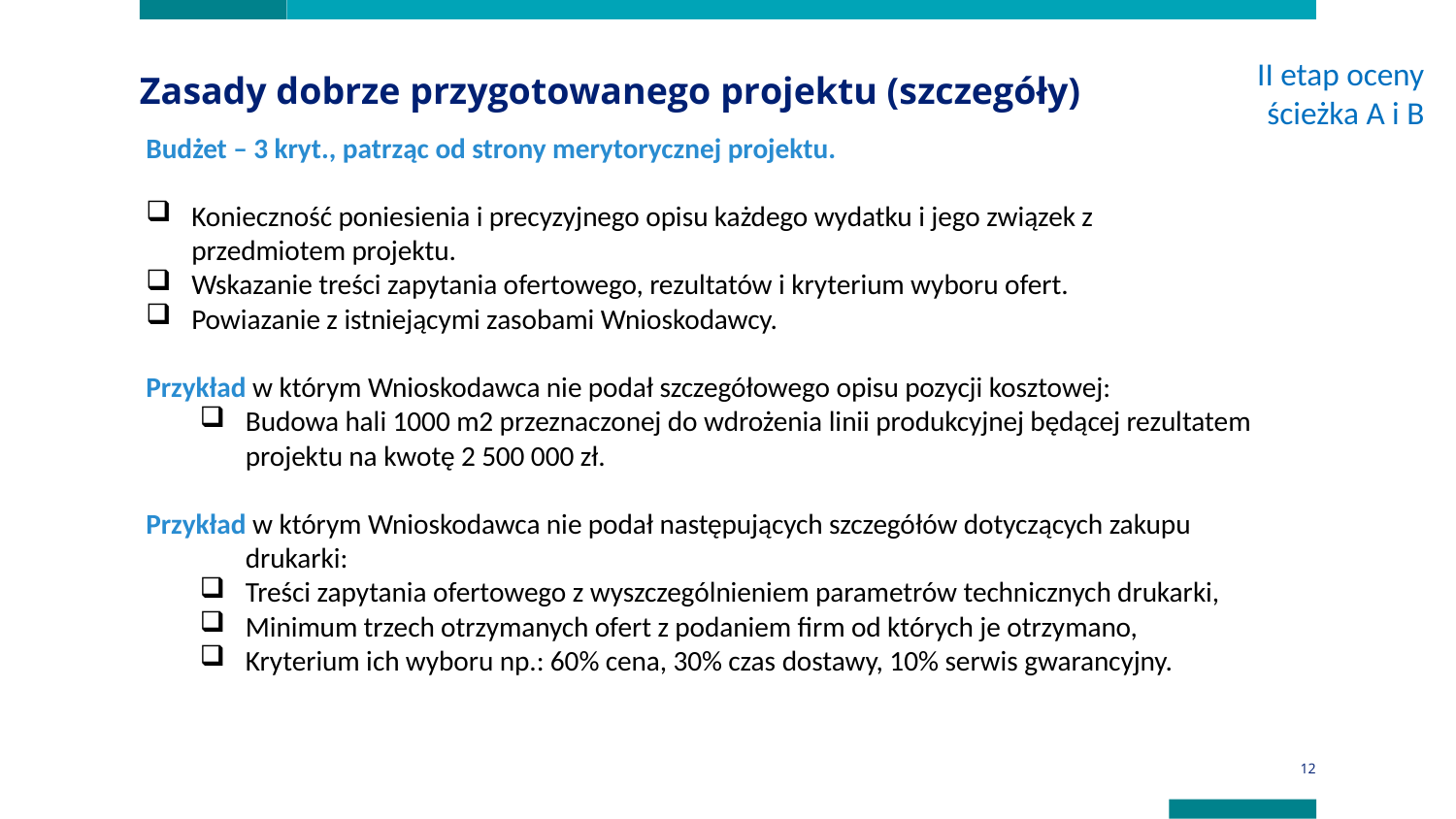

II etap oceny
ścieżka A i B
Zasady dobrze przygotowanego projektu (szczegóły)
Budżet – 3 kryt., patrząc od strony merytorycznej projektu.

Konieczność poniesienia i precyzyjnego opisu każdego wydatku i jego związek z przedmiotem projektu.
Wskazanie treści zapytania ofertowego, rezultatów i kryterium wyboru ofert.
Powiazanie z istniejącymi zasobami Wnioskodawcy.

Przykład w którym Wnioskodawca nie podał szczegółowego opisu pozycji kosztowej:
Budowa hali 1000 m2 przeznaczonej do wdrożenia linii produkcyjnej będącej rezultatem projektu na kwotę 2 500 000 zł.

Przykład w którym Wnioskodawca nie podał następujących szczegółów dotyczących zakupu drukarki:
Treści zapytania ofertowego z wyszczególnieniem parametrów technicznych drukarki,
Minimum trzech otrzymanych ofert z podaniem firm od których je otrzymano,
Kryterium ich wyboru np.: 60% cena, 30% czas dostawy, 10% serwis gwarancyjny.
12